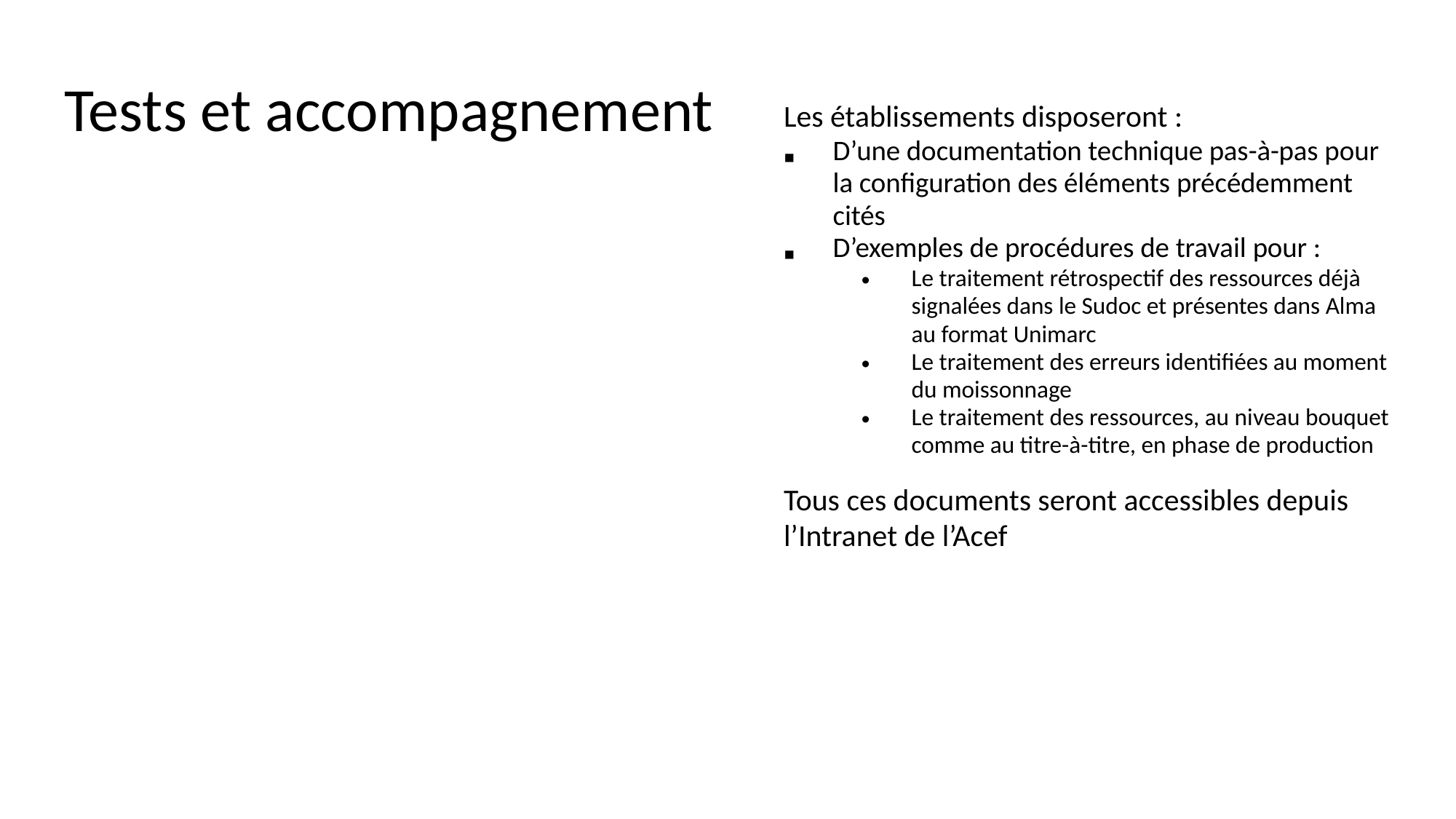

# Tests et accompagnement
Les établissements disposeront :
D’une documentation technique pas-à-pas pour la configuration des éléments précédemment cités
D’exemples de procédures de travail pour :
Le traitement rétrospectif des ressources déjà signalées dans le Sudoc et présentes dans Alma au format Unimarc
Le traitement des erreurs identifiées au moment du moissonnage
Le traitement des ressources, au niveau bouquet comme au titre-à-titre, en phase de production
Tous ces documents seront accessibles depuis l’Intranet de l’Acef